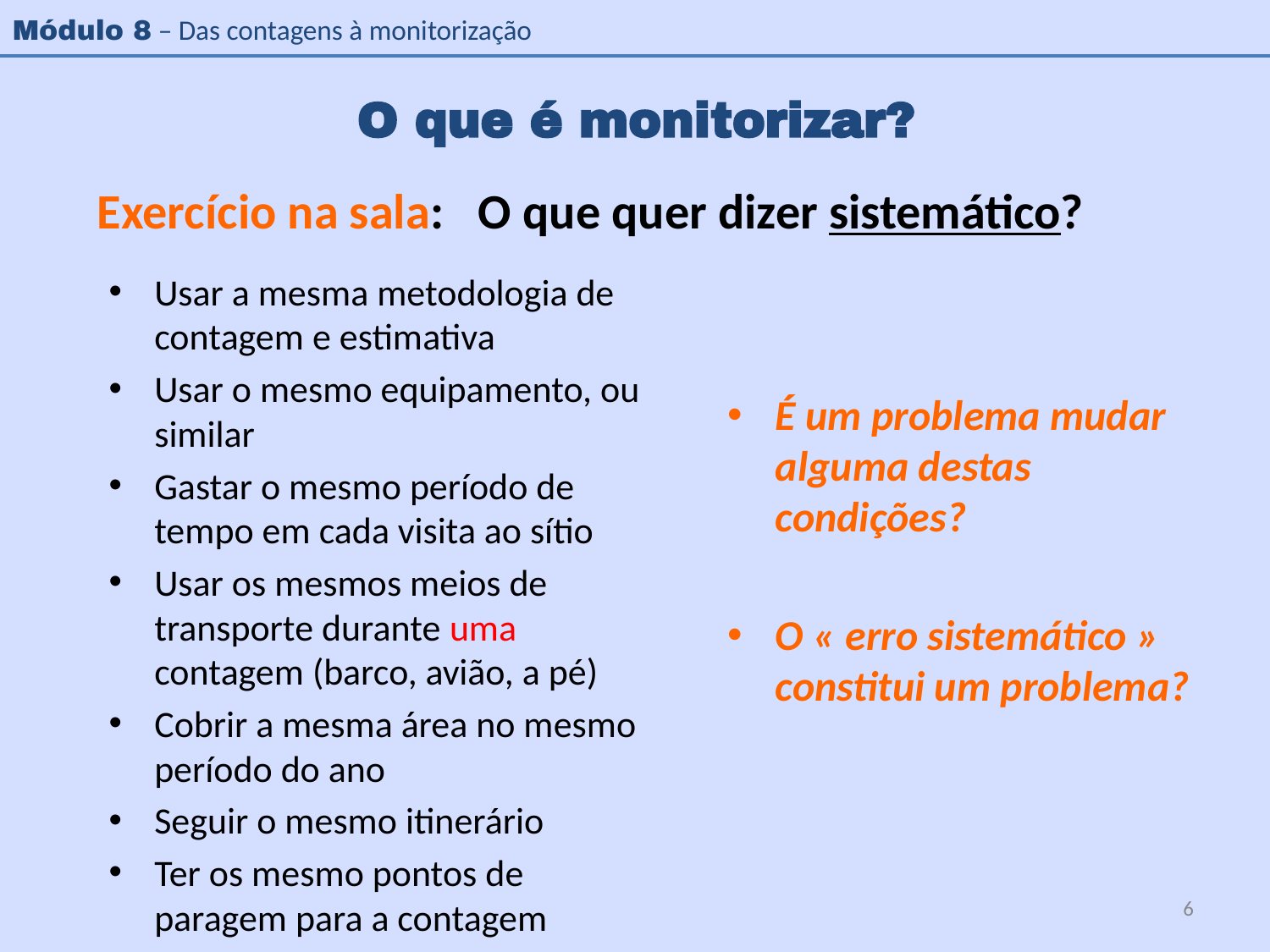

# O que é monitorizar?
Exercício na sala: 	O que quer dizer sistemático?
Usar a mesma metodologia de contagem e estimativa
Usar o mesmo equipamento, ou similar
Gastar o mesmo período de tempo em cada visita ao sítio
Usar os mesmos meios de transporte durante uma contagem (barco, avião, a pé)
Cobrir a mesma área no mesmo período do ano
Seguir o mesmo itinerário
Ter os mesmo pontos de paragem para a contagem

É um problema mudar alguma destas condições?

O « erro sistemático » constitui um problema?

6